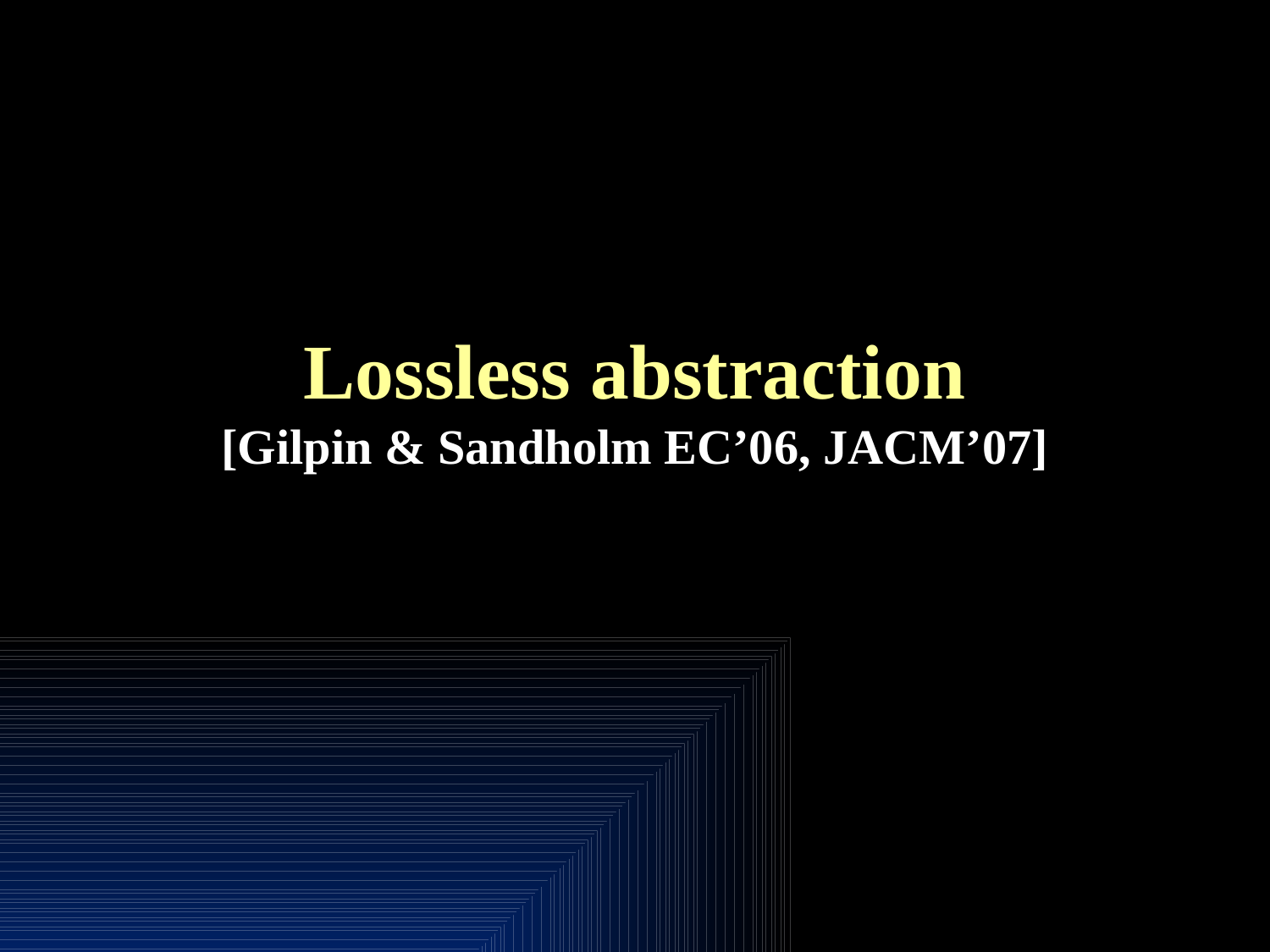

# Lossless abstraction [Gilpin & Sandholm EC’06, JACM’07]